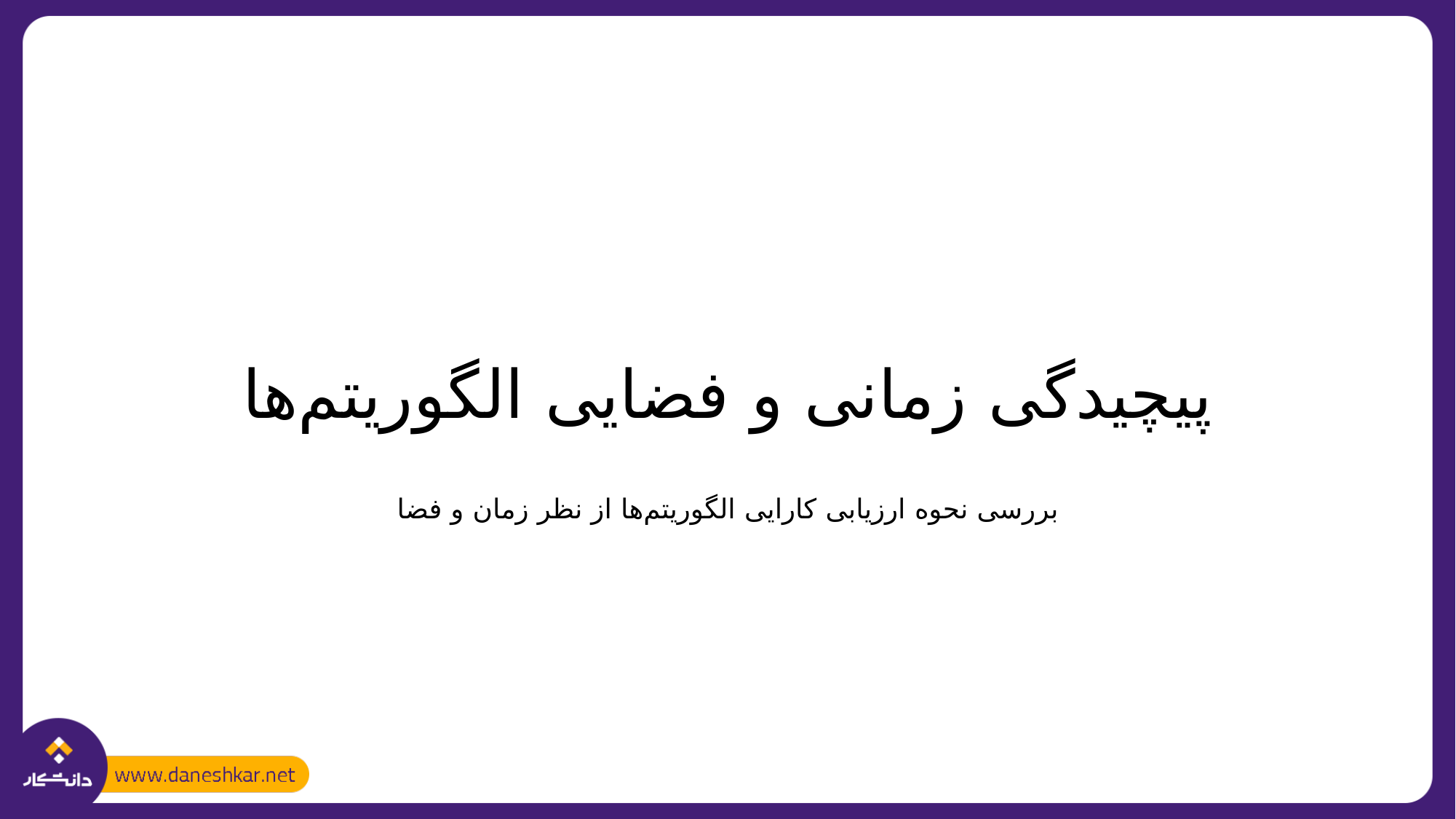

# پیچیدگی زمانی و فضایی الگوریتم‌ها
بررسی نحوه ارزیابی کارایی الگوریتم‌ها از نظر زمان و فضا